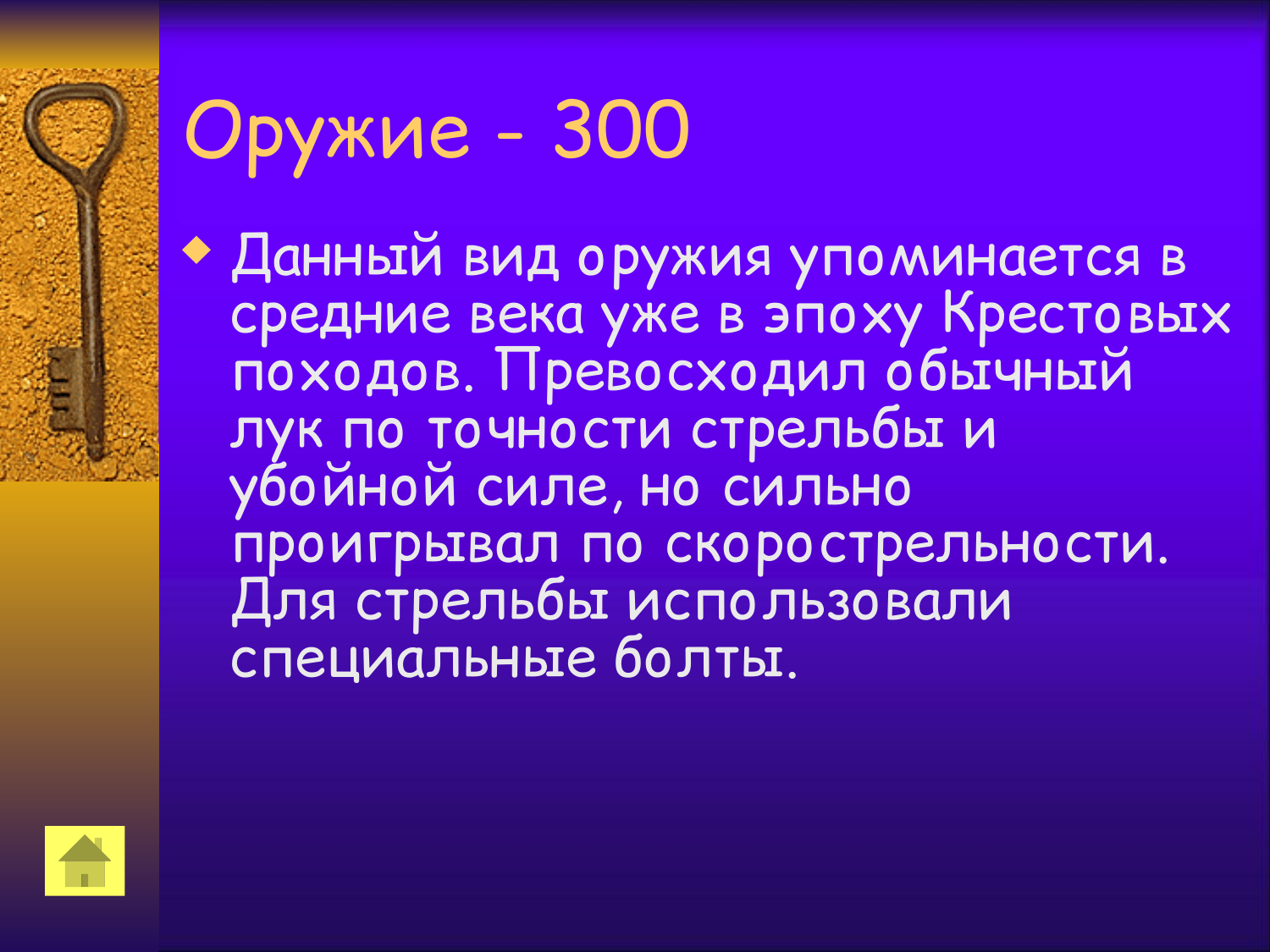

# Оружие - 300
Данный вид оружия упоминается в средние века уже в эпоху Крестовых походов. Превосходил обычный лук по точности стрельбы и убойной силе, но сильно проигрывал по скорострельности. Для стрельбы использовали специальные болты.